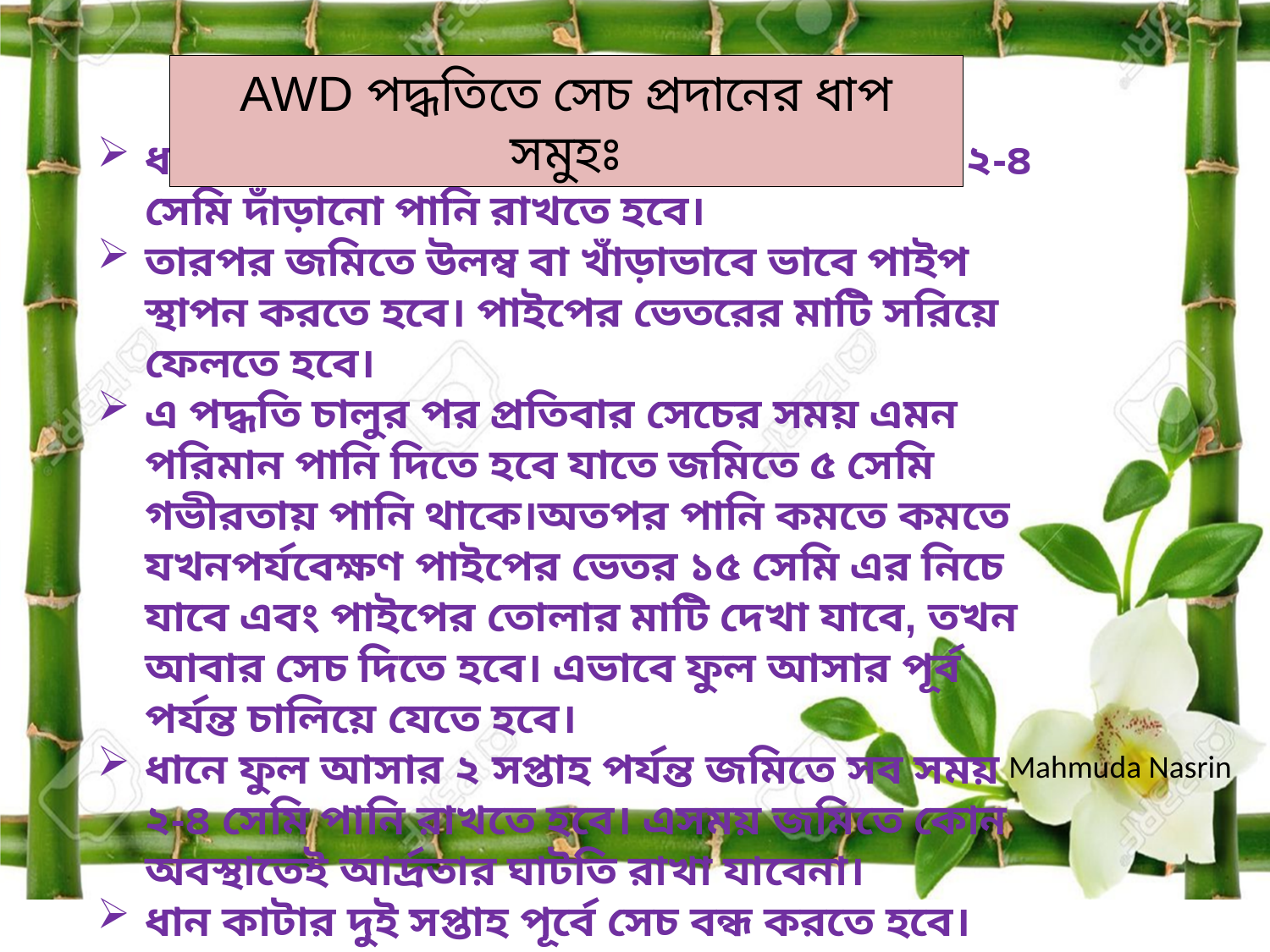

AWD পদ্ধতিতে সেচ প্রদানের ধাপ সমুহঃ
ধানের চারা রোপনের ১০-১৫দিন পর্যন্ত জমিতে ২-৪ সেমি দাঁড়ানো পানি রাখতে হবে।
তারপর জমিতে উলম্ব বা খাঁড়াভাবে ভাবে পাইপ স্থাপন করতে হবে। পাইপের ভেতরের মাটি সরিয়ে ফেলতে হবে।
এ পদ্ধতি চালুর পর প্রতিবার সেচের সময় এমন পরিমান পানি দিতে হবে যাতে জমিতে ৫ সেমি গভীরতায় পানি থাকে।অতপর পানি কমতে কমতে যখনপর্যবেক্ষণ পাইপের ভেতর ১৫ সেমি এর নিচে যাবে এবং পাইপের তোলার মাটি দেখা যাবে, তখন আবার সেচ দিতে হবে। এভাবে ফুল আসার পূর্ব পর্যন্ত চালিয়ে যেতে হবে।
ধানে ফুল আসার ২ সপ্তাহ পর্যন্ত জমিতে সব সময় ২-৪ সেমি পানি রাখতে হবে। এসময় জমিতে কোন অবস্থাতেই আর্দ্রতার ঘাটতি রাখা যাবেনা।
ধান কাটার দুই সপ্তাহ পূর্বে সেচ বন্ধ করতে হবে।